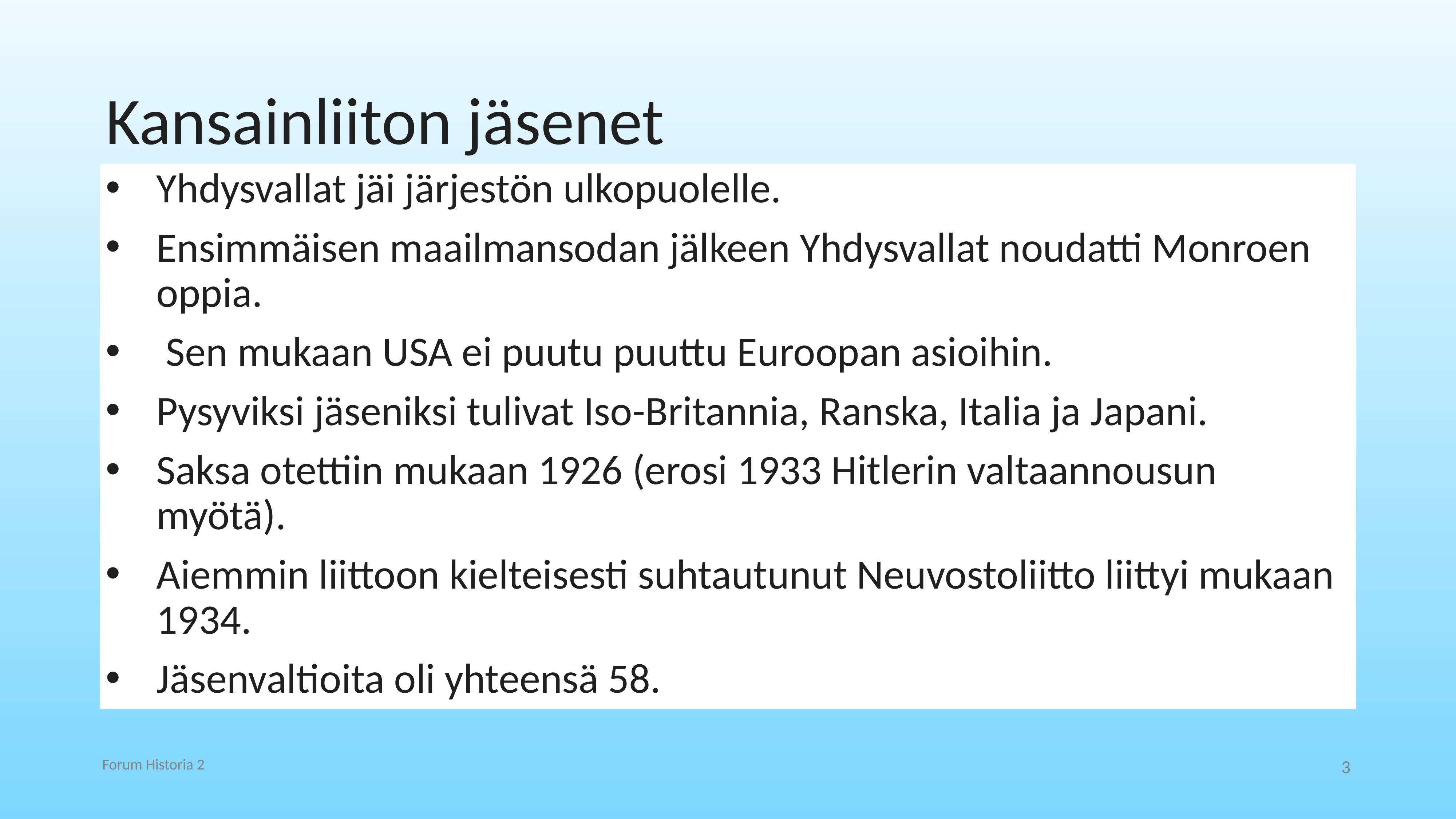

# Kansainliiton jäsenet
Yhdysvallat jäi järjestön ulkopuolelle.
Ensimmäisen maailmansodan jälkeen Yhdysvallat noudatti Monroen oppia.
 Sen mukaan USA ei puutu puuttu Euroopan asioihin.
Pysyviksi jäseniksi tulivat Iso-Britannia, Ranska, Italia ja Japani.
Saksa otettiin mukaan 1926 (erosi 1933 Hitlerin valtaannousun myötä).
Aiemmin liittoon kielteisesti suhtautunut Neuvostoliitto liittyi mukaan 1934.
Jäsenvaltioita oli yhteensä 58.
Forum Historia 2
3